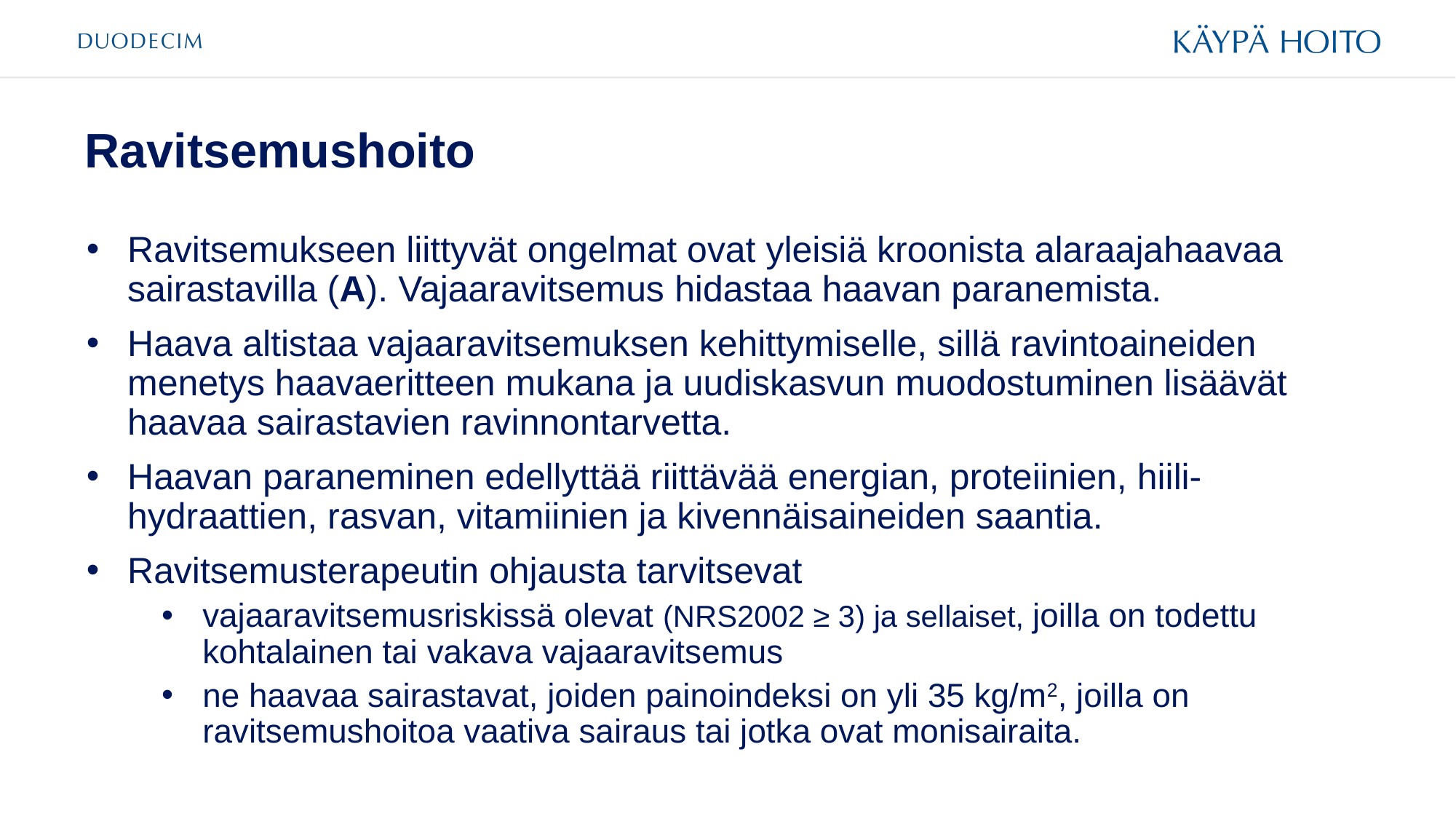

# Ravitsemushoito
Ravitsemukseen liittyvät ongelmat ovat yleisiä kroonista alaraajahaavaa sairastavilla (A). Vajaaravitsemus hidastaa haavan paranemista.
Haava altistaa vajaaravitsemuksen kehittymiselle, sillä ravintoaineiden menetys haavaeritteen mukana ja uudiskasvun muodostuminen lisäävät haavaa sairastavien ravinnontarvetta.
Haavan paraneminen edellyttää riittävää energian, proteiinien, hiili-hydraattien, rasvan, vitamiinien ja kivennäisaineiden saantia.
Ravitsemusterapeutin ohjausta tarvitsevat
vajaaravitsemusriskissä olevat (NRS2002 ≥ 3) ja sellaiset, joilla on todettu kohtalainen tai vakava vajaaravitsemus
ne haavaa sairastavat, joiden painoindeksi on yli 35 kg/m2, joilla on ravitsemushoitoa vaativa sairaus tai jotka ovat monisairaita.